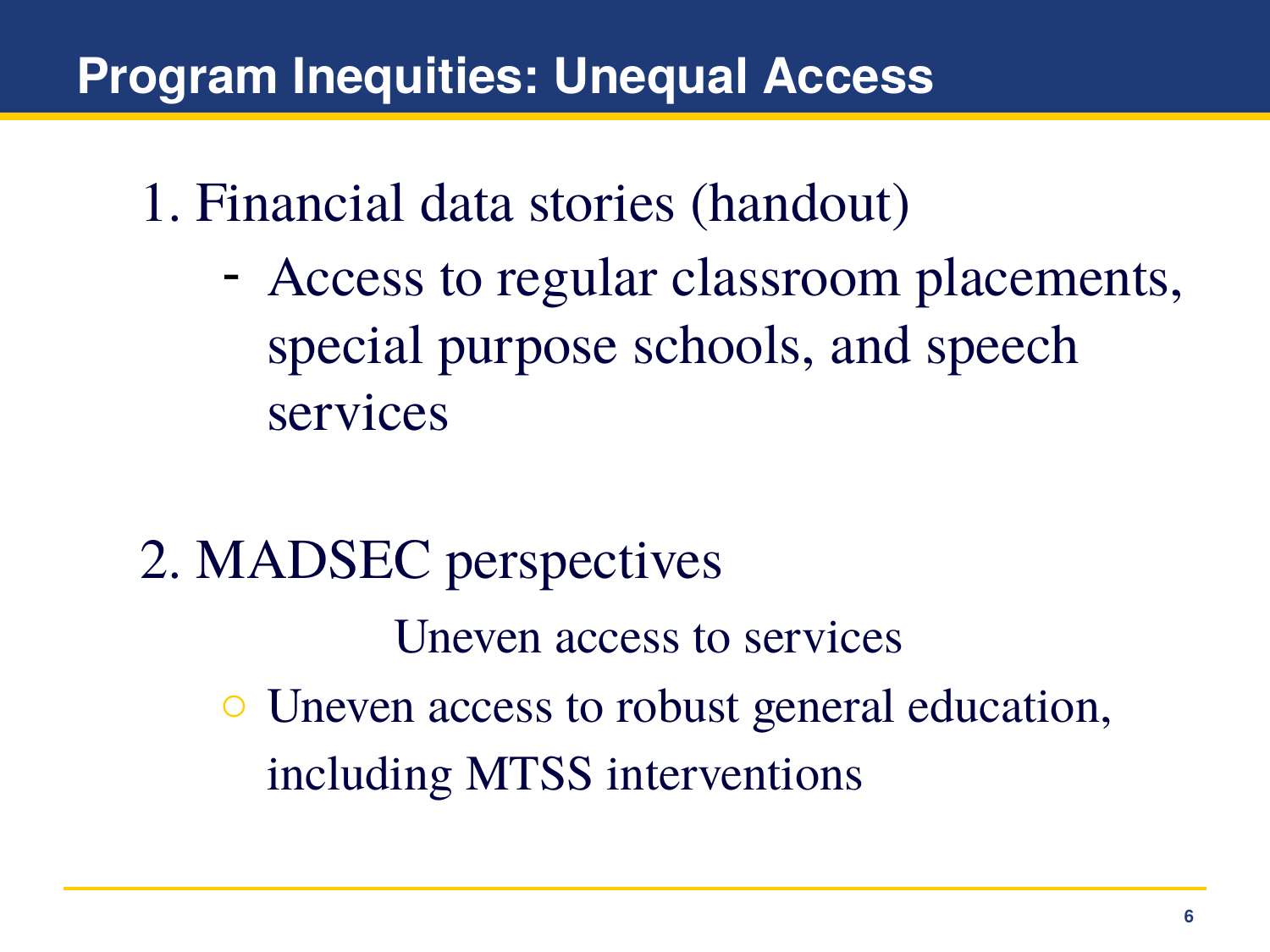

# Program Inequities: Unequal Access
1. Financial data stories (handout)
Access to regular classroom placements, special purpose schools, and speech services

2. MADSEC perspectives
		Uneven access to services
Uneven access to robust general education, including MTSS interventions

6